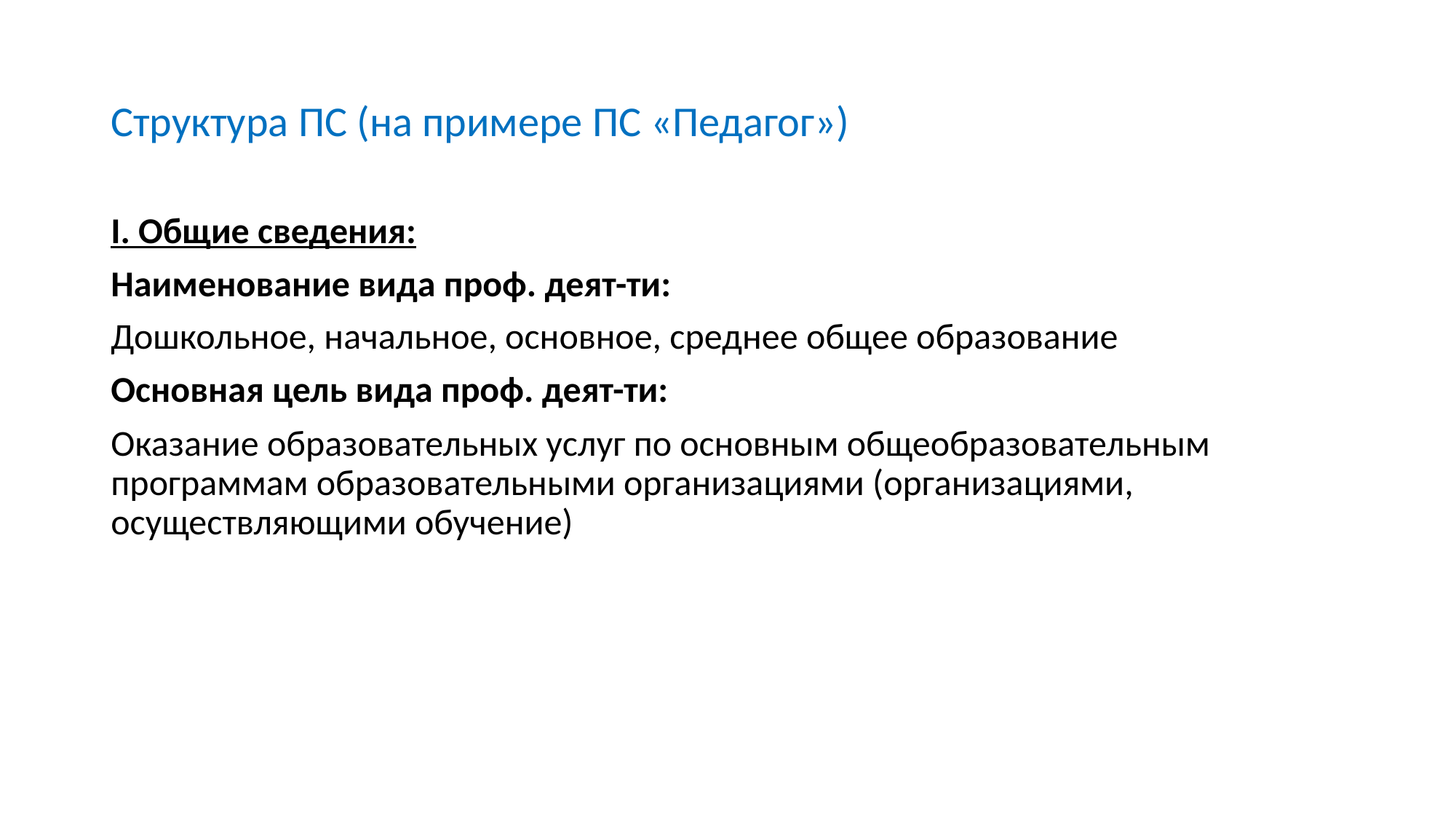

# Структура ПС (на примере ПС «Педагог»)
I. Общие сведения:
Наименование вида проф. деят-ти:
Дошкольное, начальное, основное, среднее общее образование
Основная цель вида проф. деят-ти:
Оказание образовательных услуг по основным общеобразовательным программам образовательными организациями (организациями, осуществляющими обучение)